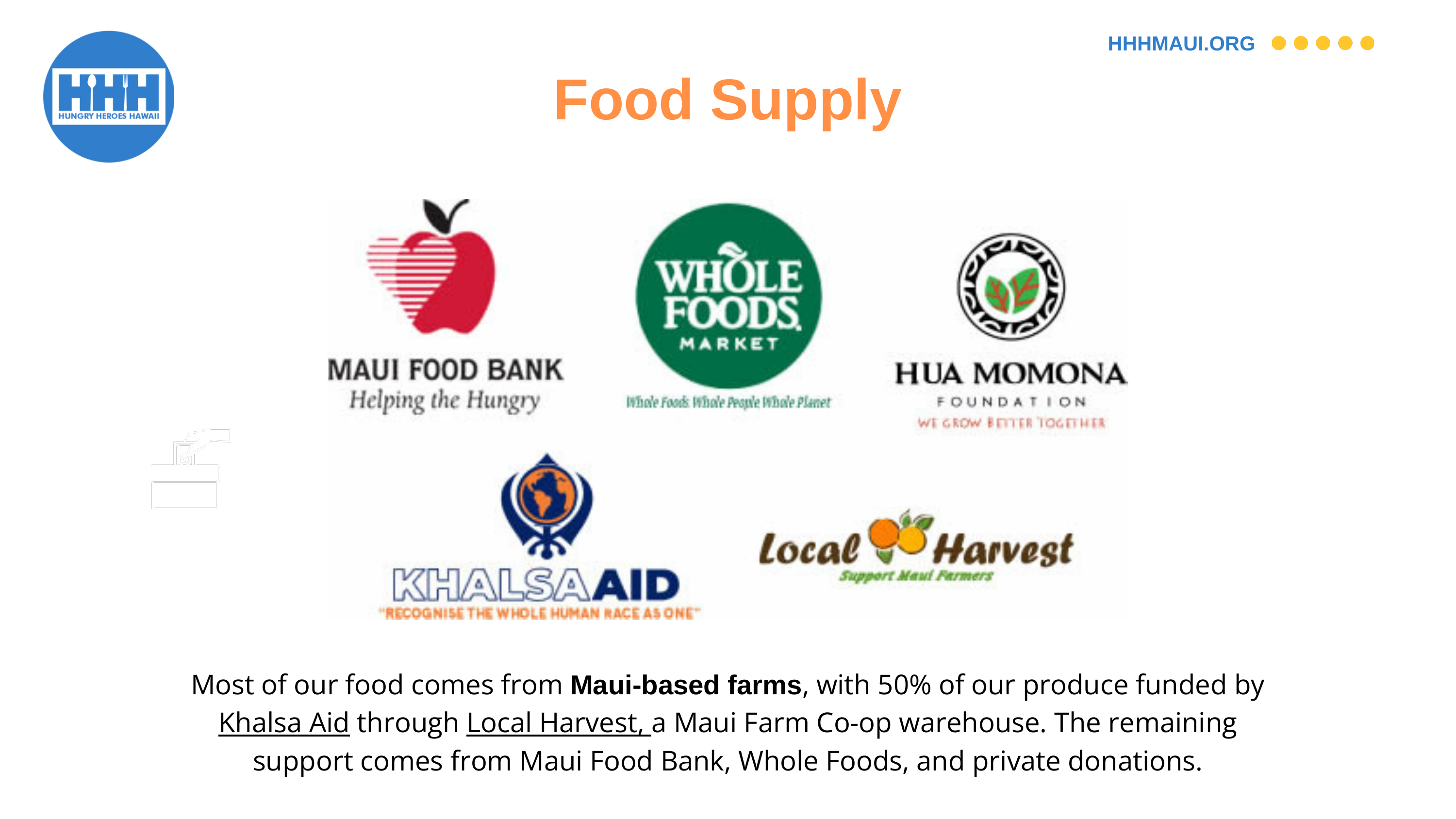

HHHMAUI.ORG

Food Supply

Most of our food comes from Maui-based farms, with 50% of our produce funded by Khalsa Aid through Local Harvest, a Maui Farm Co-op warehouse. The remaining support comes from Maui Food Bank, Whole Foods, and private donations.